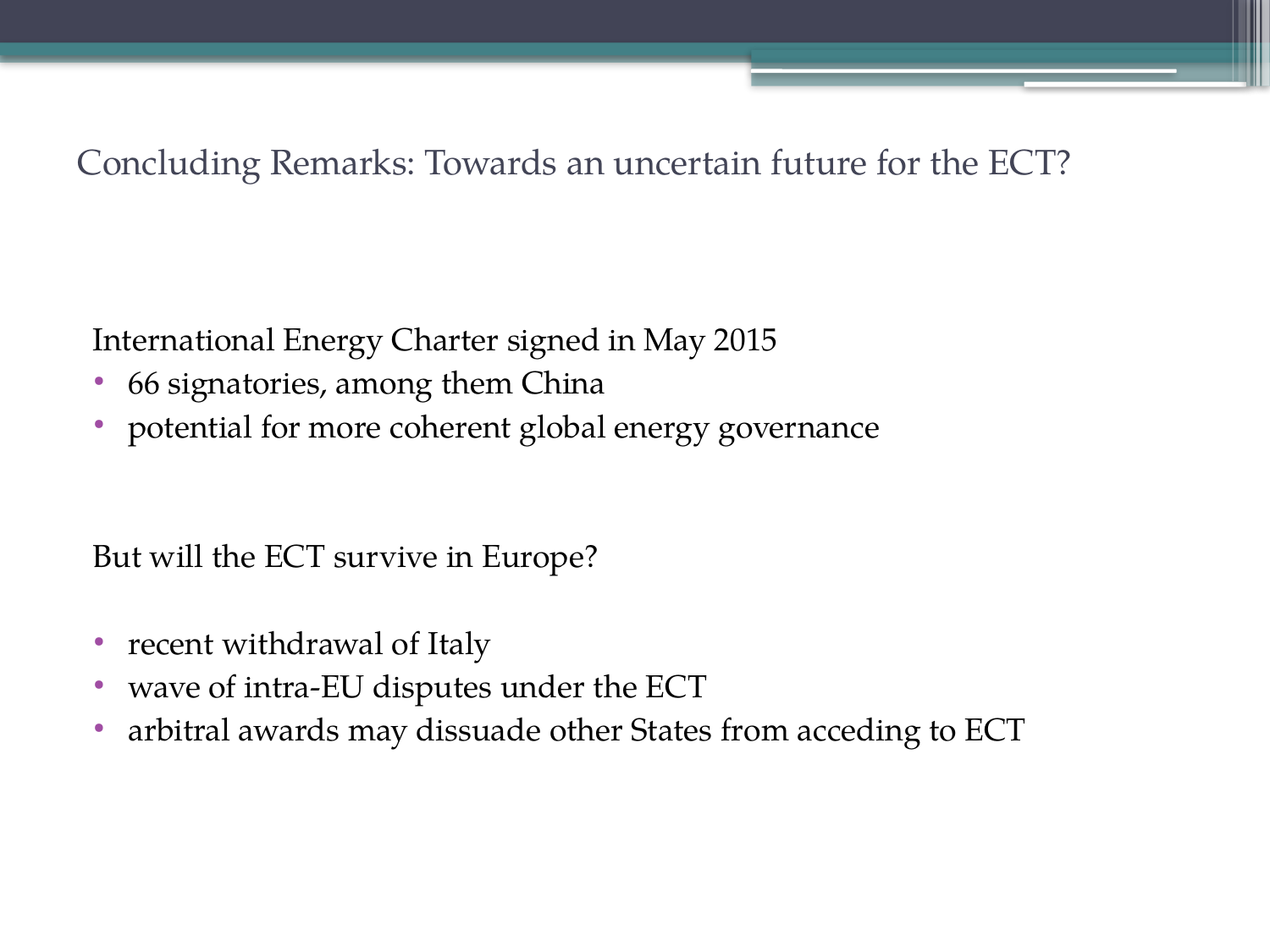

# Concluding Remarks: Towards an uncertain future for the ECT?

International Energy Charter signed in May 2015
66 signatories, among them China
potential for more coherent global energy governance

But will the ECT survive in Europe?

recent withdrawal of Italy
wave of intra-EU disputes under the ECT
arbitral awards may dissuade other States from acceding to ECT